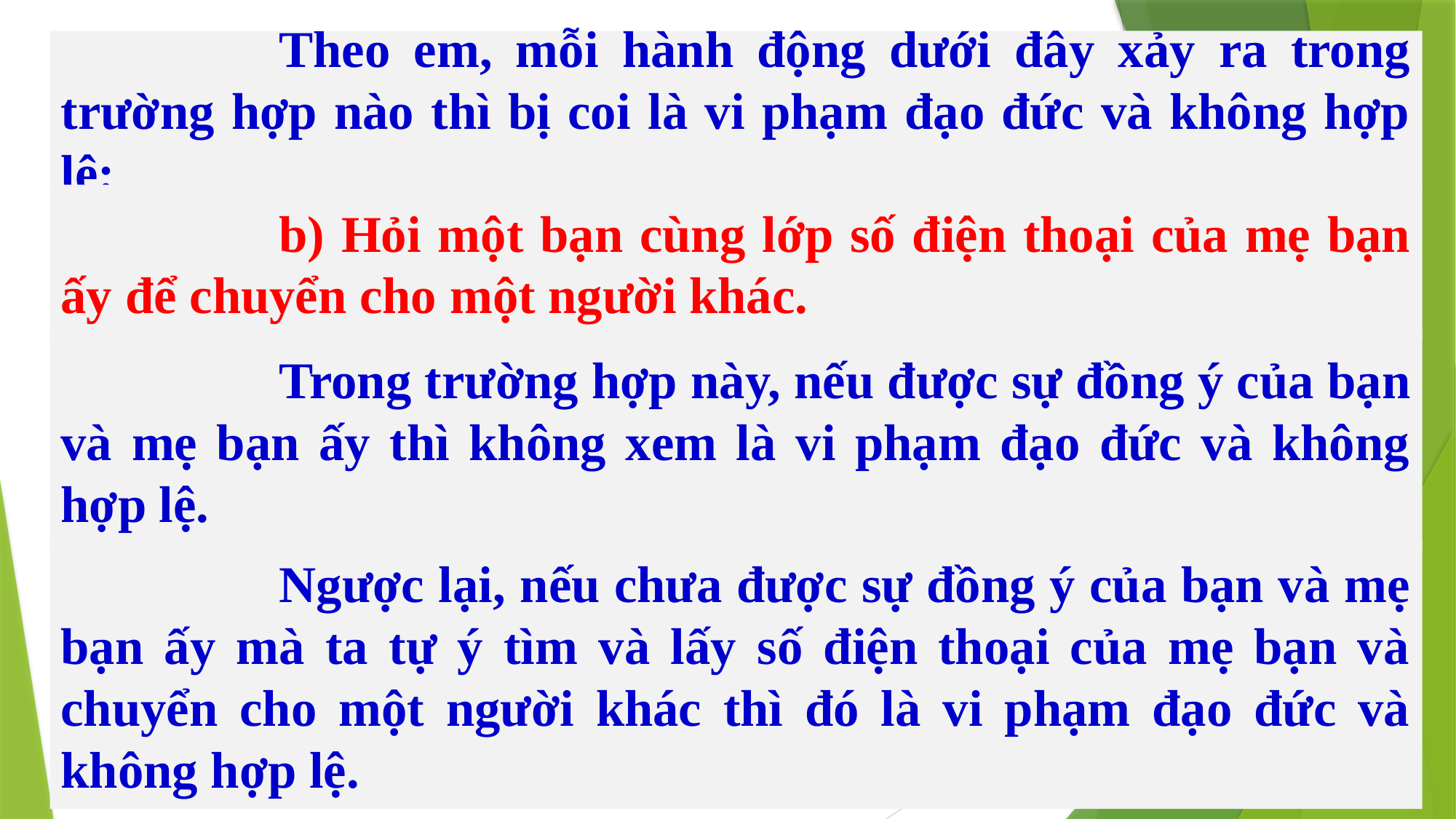

Theo em, mỗi hành động dưới đây xảy ra trong trường hợp nào thì bị coi là vi phạm đạo đức và không hợp lệ:
		b) Hỏi một bạn cùng lớp số điện thoại của mẹ bạn ấy để chuyển cho một người khác.
		Trong trường hợp này, nếu được sự đồng ý của bạn và mẹ bạn ấy thì không xem là vi phạm đạo đức và không hợp lệ.
		Ngược lại, nếu chưa được sự đồng ý của bạn và mẹ bạn ấy mà ta tự ý tìm và lấy số điện thoại của mẹ bạn và chuyển cho một người khác thì đó là vi phạm đạo đức và không hợp lệ.